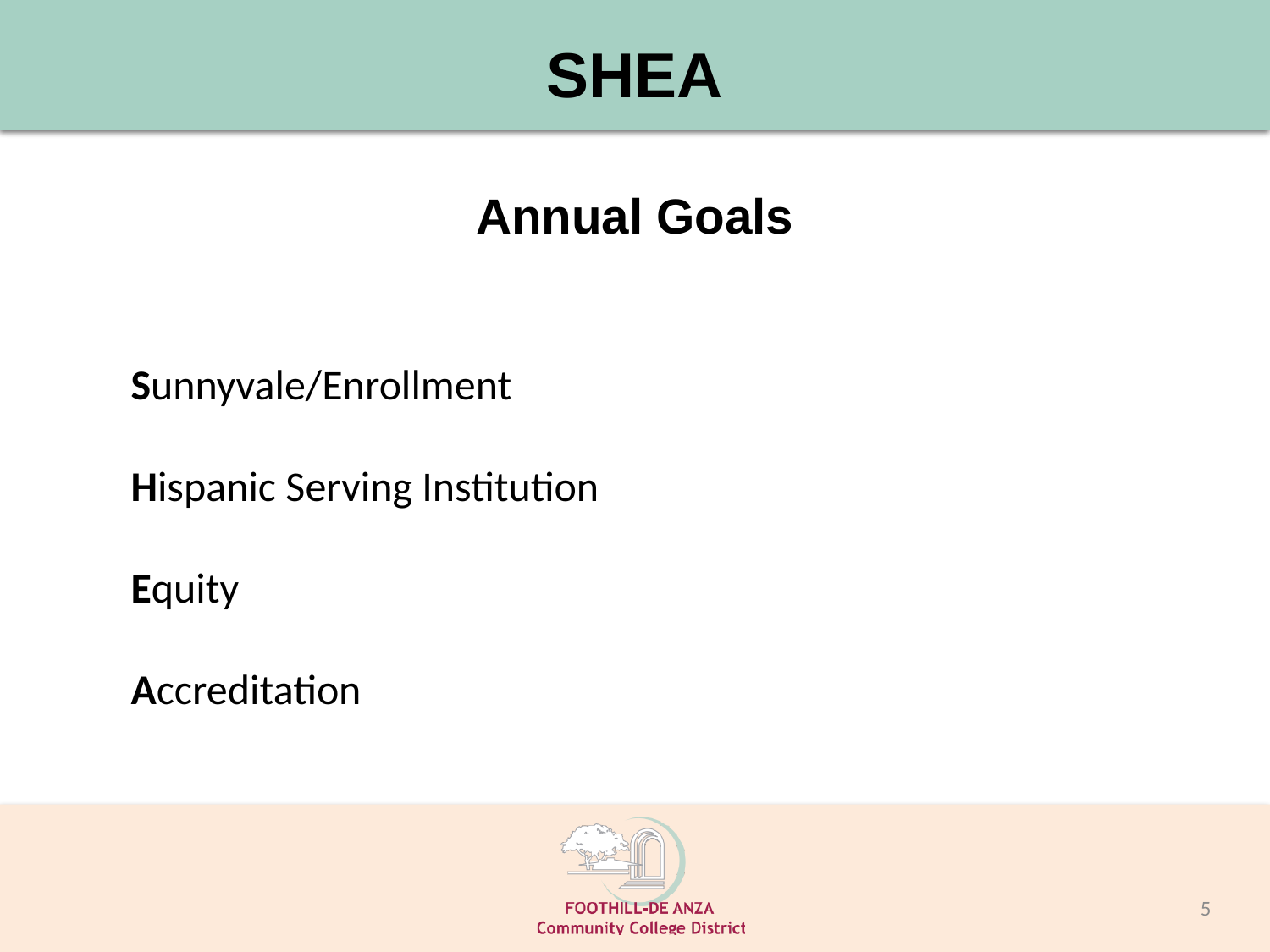

# SHEA
Annual Goals
Sunnyvale/Enrollment

Hispanic Serving Institution

Equity

Accreditation

5